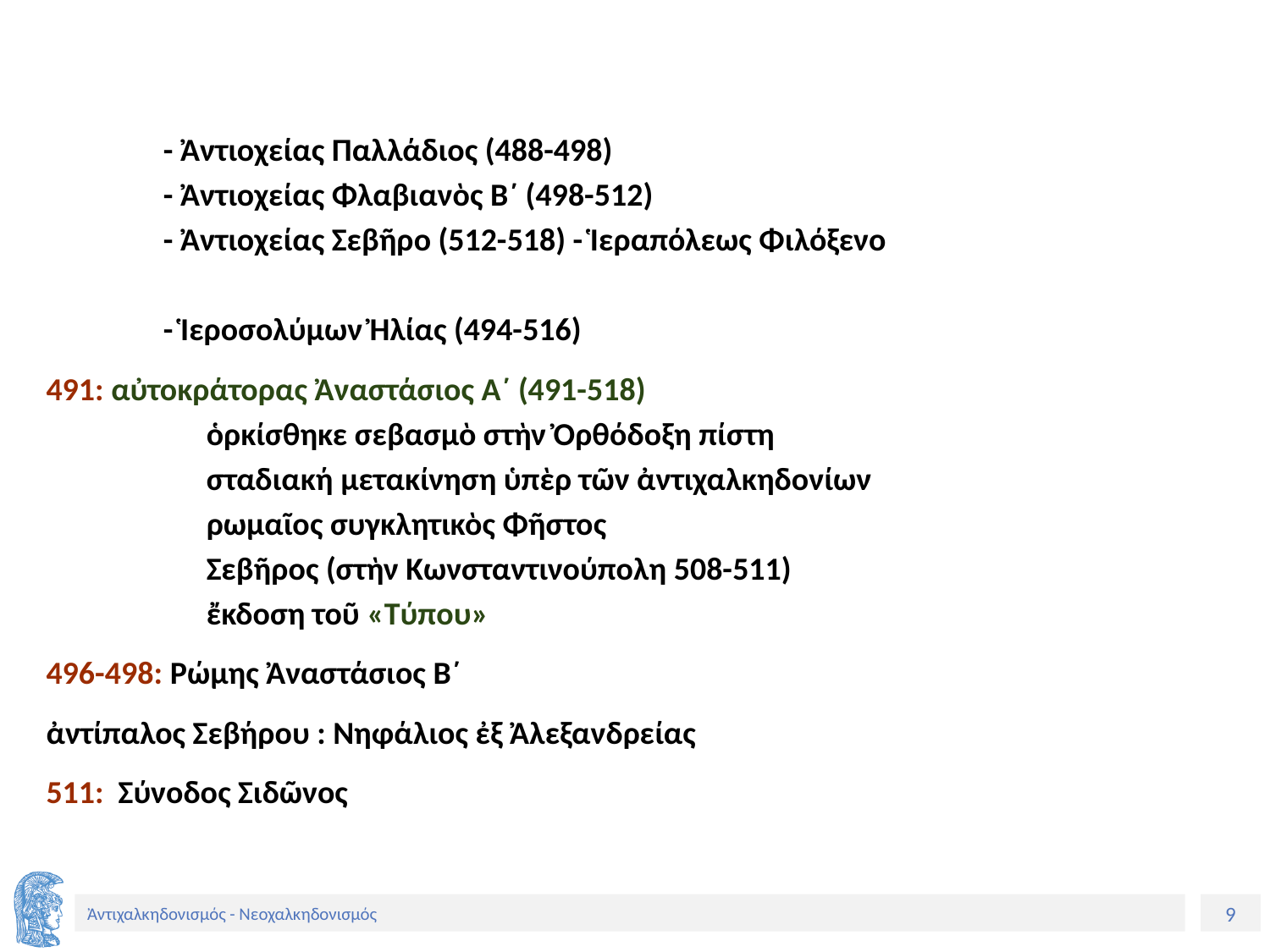

- Ἀντιοχείας Παλλάδιος (488-498)
- Ἀντιοχείας Φλαβιανὸς Β´ (498-512)
- Ἀντιοχείας Σεβῆρο (512-518) - Ἱεραπόλεως Φιλόξενο

- Ἱεροσολύμων Ἠλίας (494-516)
491: αὐτοκράτορας Ἀναστάσιος Α´ (491-518)
ὁρκίσθηκε σεβασμὸ στὴν Ὀρθόδοξη πίστη
σταδιακή μετακίνηση ὑπὲρ τῶν ἀντιχαλκηδονίων
ρωμαῖος συγκλητικὸς Φῆστος
Σεβῆρος (στὴν Κωνσταντινούπολη 508-511)
ἔκδοση τοῦ «Τύπου»
496-498: Ρώμης Ἀναστάσιος Β´
ἀντίπαλος Σεβήρου : Νηφάλιος ἐξ Ἀλεξανδρείας
511:  Σύνοδος Σιδῶνος